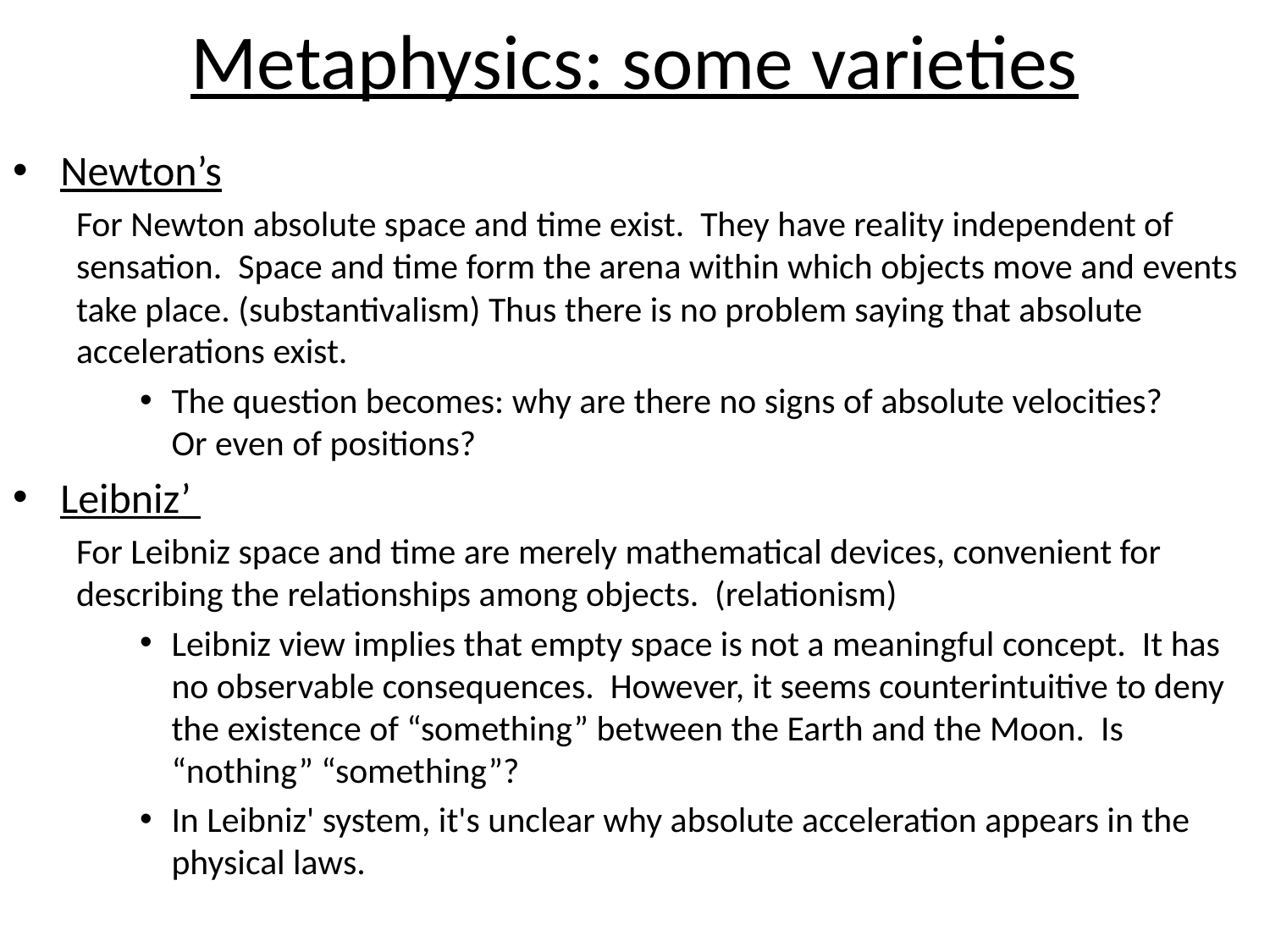

# Metaphysics: some varieties
Newton’s
For Newton absolute space and time exist.  They have reality independent of sensation.  Space and time form the arena within which objects move and events take place. (substantivalism) Thus there is no problem saying that absolute accelerations exist.
The question becomes: why are there no signs of absolute velocities?
Or even of positions?
Leibniz’
For Leibniz space and time are merely mathematical devices, convenient for describing the relationships among objects.  (relationism)
Leibniz view implies that empty space is not a meaningful concept.  It has no observable consequences.  However, it seems counterintuitive to deny the existence of “something” between the Earth and the Moon.  Is “nothing” “something”?
In Leibniz' system, it's unclear why absolute acceleration appears in the physical laws.